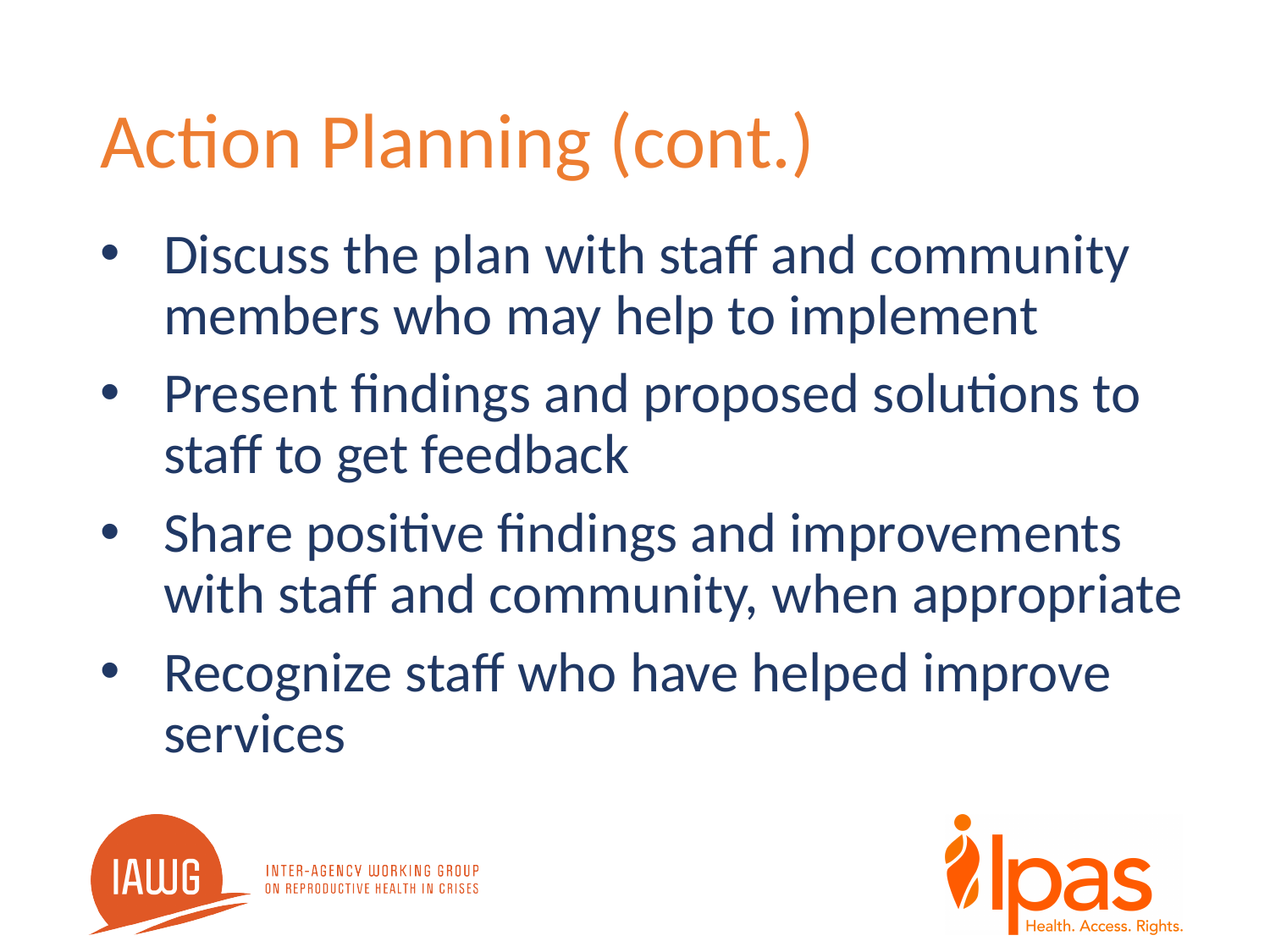

# Action Planning (cont.)
Discuss the plan with staff and community members who may help to implement
Present findings and proposed solutions to staff to get feedback
Share positive findings and improvements with staff and community, when appropriate
Recognize staff who have helped improve services